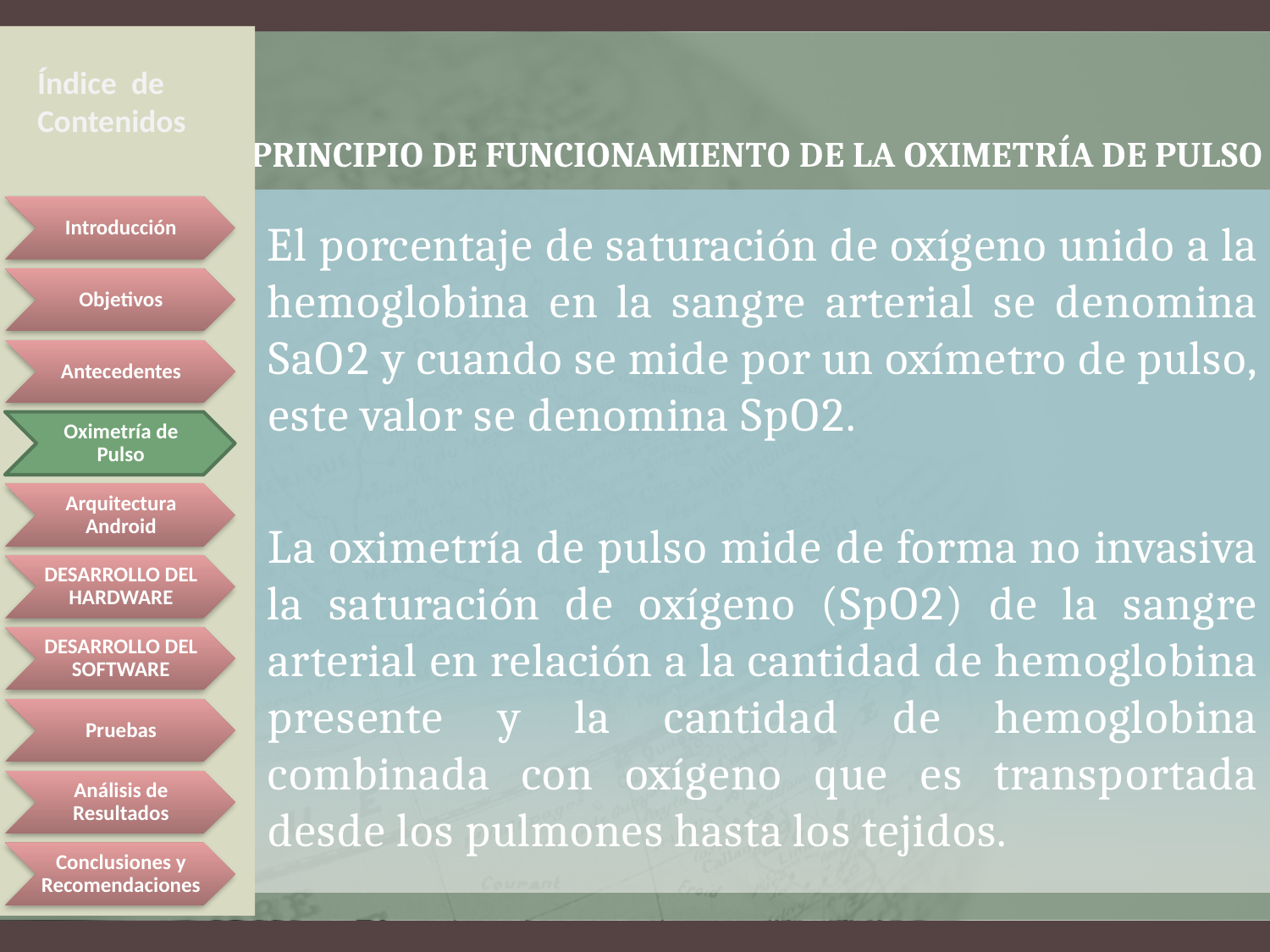

Índice  de Contenidos
# PRINCIPIO DE Funcionamiento de la oximetría de pulso
Introducción
Objetivos
Antecedentes
Oximetría de Pulso
Arquitectura Android
DESARROLLO DEL HARDWARE
DESARROLLO DEL SOFTWARE
Pruebas
Análisis de Resultados
Conclusiones y Recomendaciones
El porcentaje de saturación de oxígeno unido a la hemoglobina en la sangre arterial se denomina SaO2 y cuando se mide por un oxímetro de pulso, este valor se denomina SpO2.

La oximetría de pulso mide de forma no invasiva la saturación de oxígeno (SpO2) de la sangre arterial en relación a la cantidad de hemoglobina presente y la cantidad de hemoglobina combinada con oxígeno que es transportada desde los pulmones hasta los tejidos.